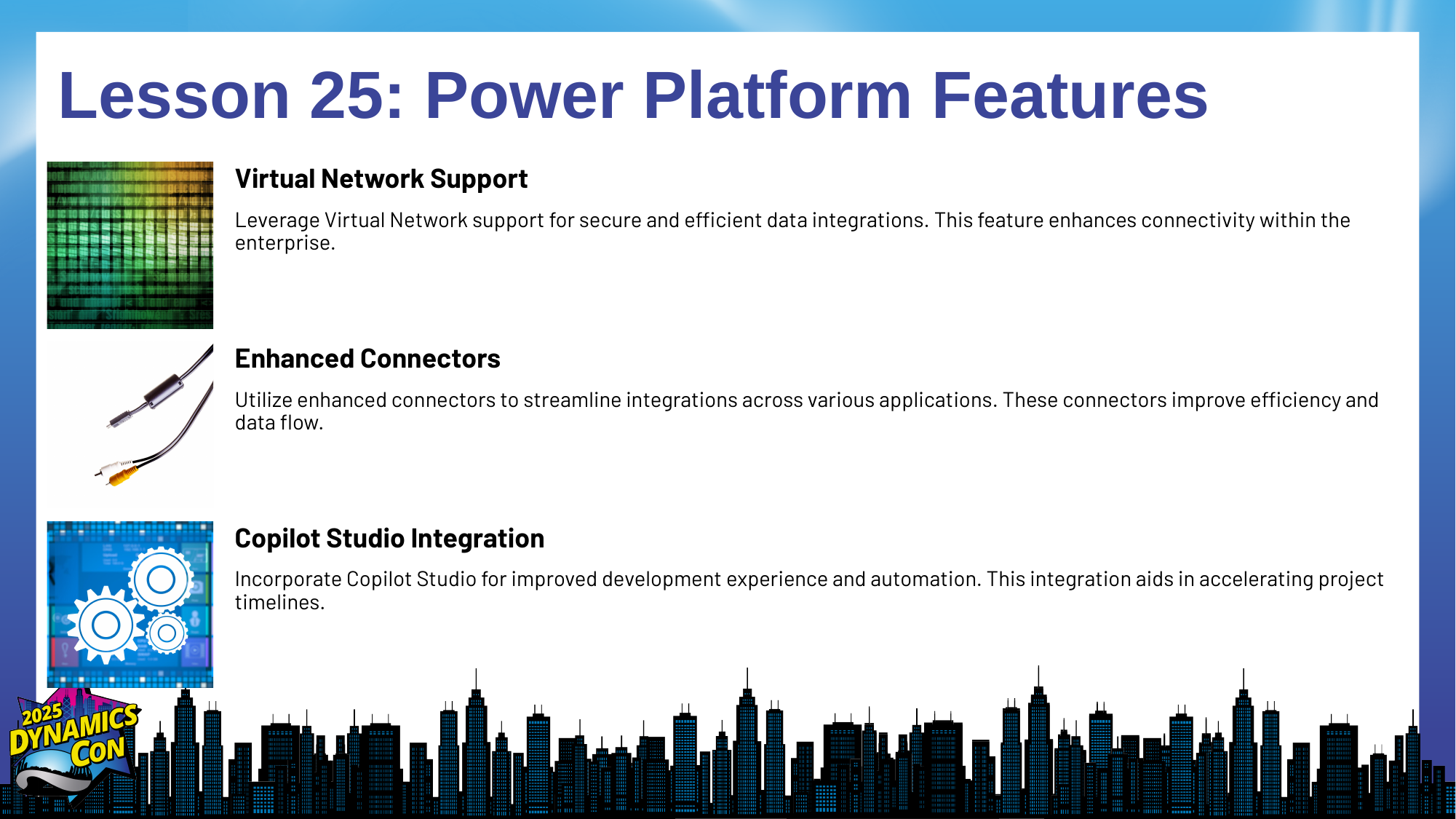

# Lesson 25: Power Platform Features
Virtual Network Support
Leverage Virtual Network support for secure and efficient data integrations. This feature enhances connectivity within the enterprise.
Enhanced Connectors
Utilize enhanced connectors to streamline integrations across various applications. These connectors improve efficiency and data flow.
Copilot Studio Integration
Incorporate Copilot Studio for improved development experience and automation. This integration aids in accelerating project timelines.